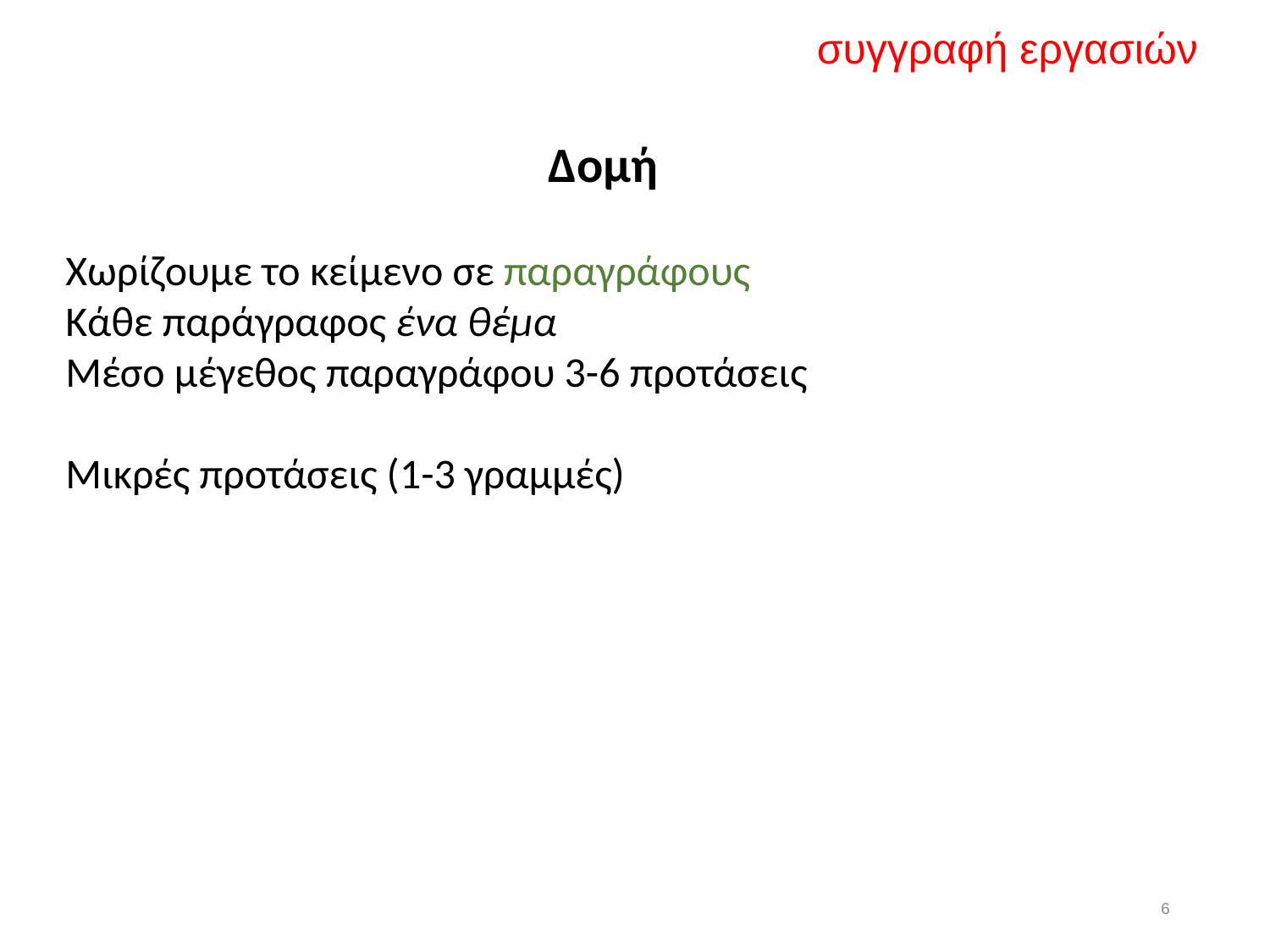

συγγραφή εργασιών
Δομή

Χωρίζουμε το κείμενο σε παραγράφους
Κάθε παράγραφος ένα θέμα
Μέσο μέγεθος παραγράφου 3-6 προτάσεις

Μικρές προτάσεις (1-3 γραμμές)

6